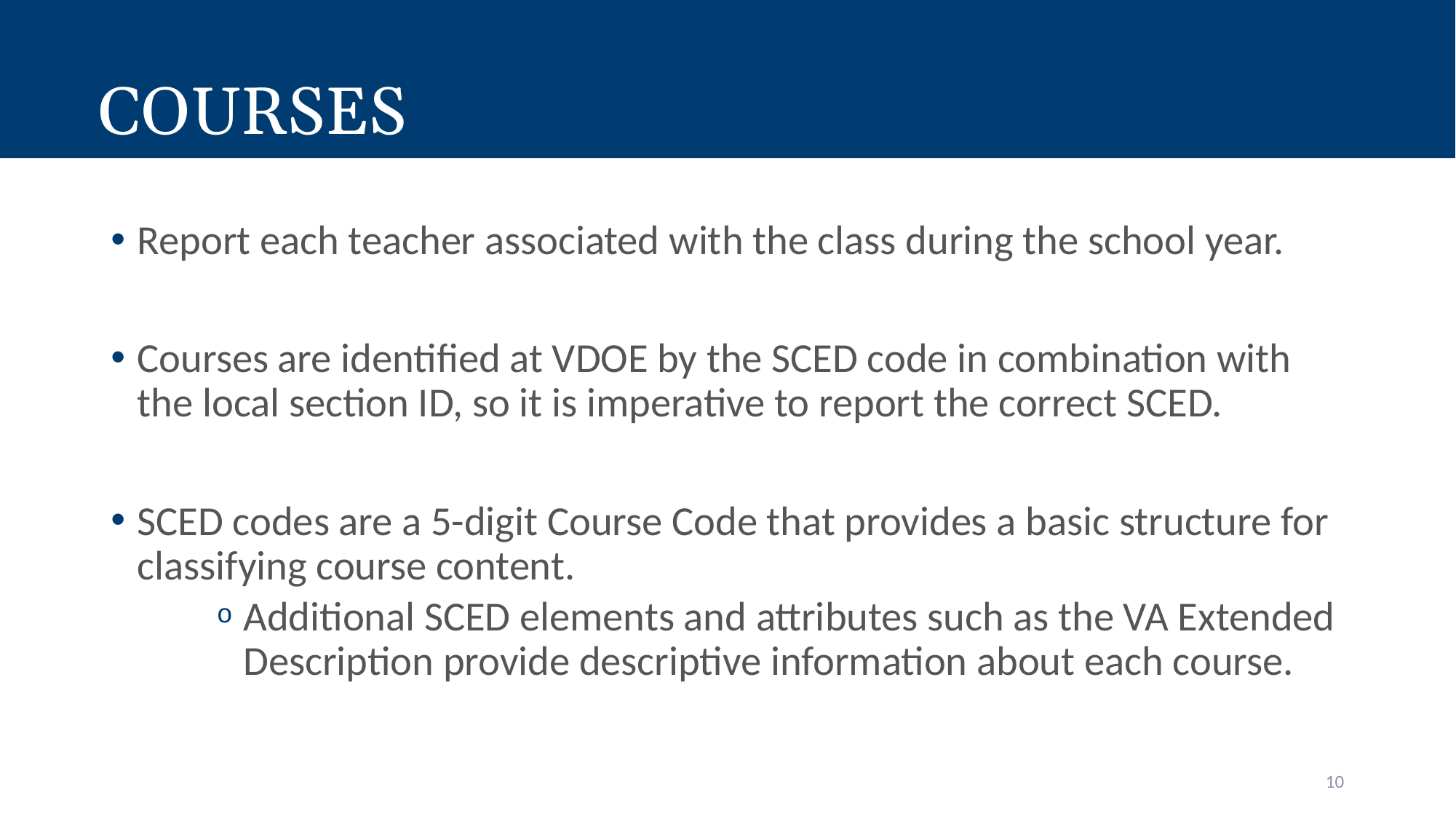

Courses
Report each teacher associated with the class during the school year.

Courses are identified at VDOE by the SCED code in combination with the local section ID, so it is imperative to report the correct SCED.

SCED codes are a 5-digit Course Code that provides a basic structure for classifying course content.
Additional SCED elements and attributes such as the VA Extended Description provide descriptive information about each course.

10